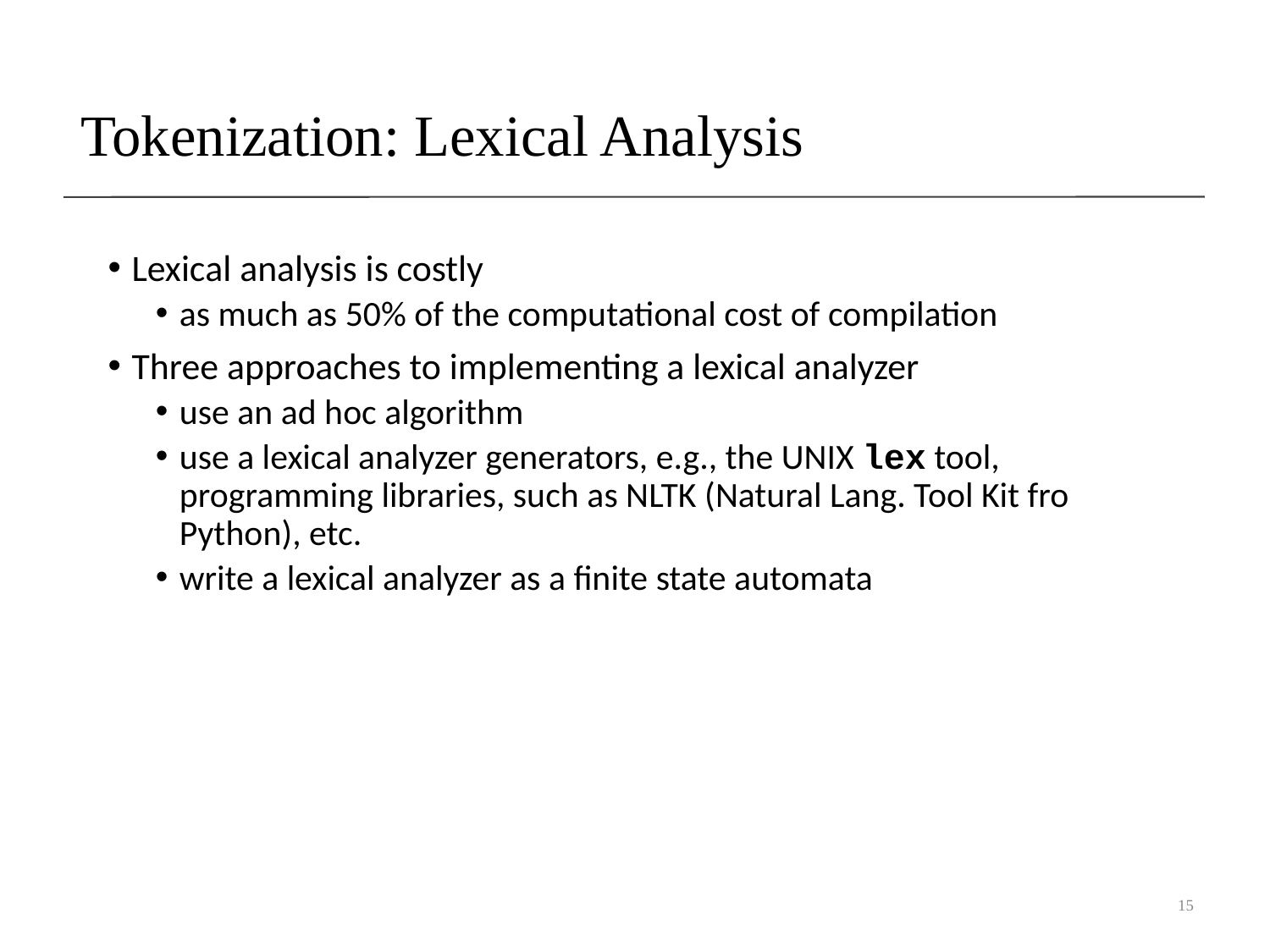

# Tokenization: Lexical Analysis
Lexical analysis is costly
as much as 50% of the computational cost of compilation
Three approaches to implementing a lexical analyzer
use an ad hoc algorithm
use a lexical analyzer generators, e.g., the UNIX lex tool, programming libraries, such as NLTK (Natural Lang. Tool Kit fro Python), etc.
write a lexical analyzer as a finite state automata
15